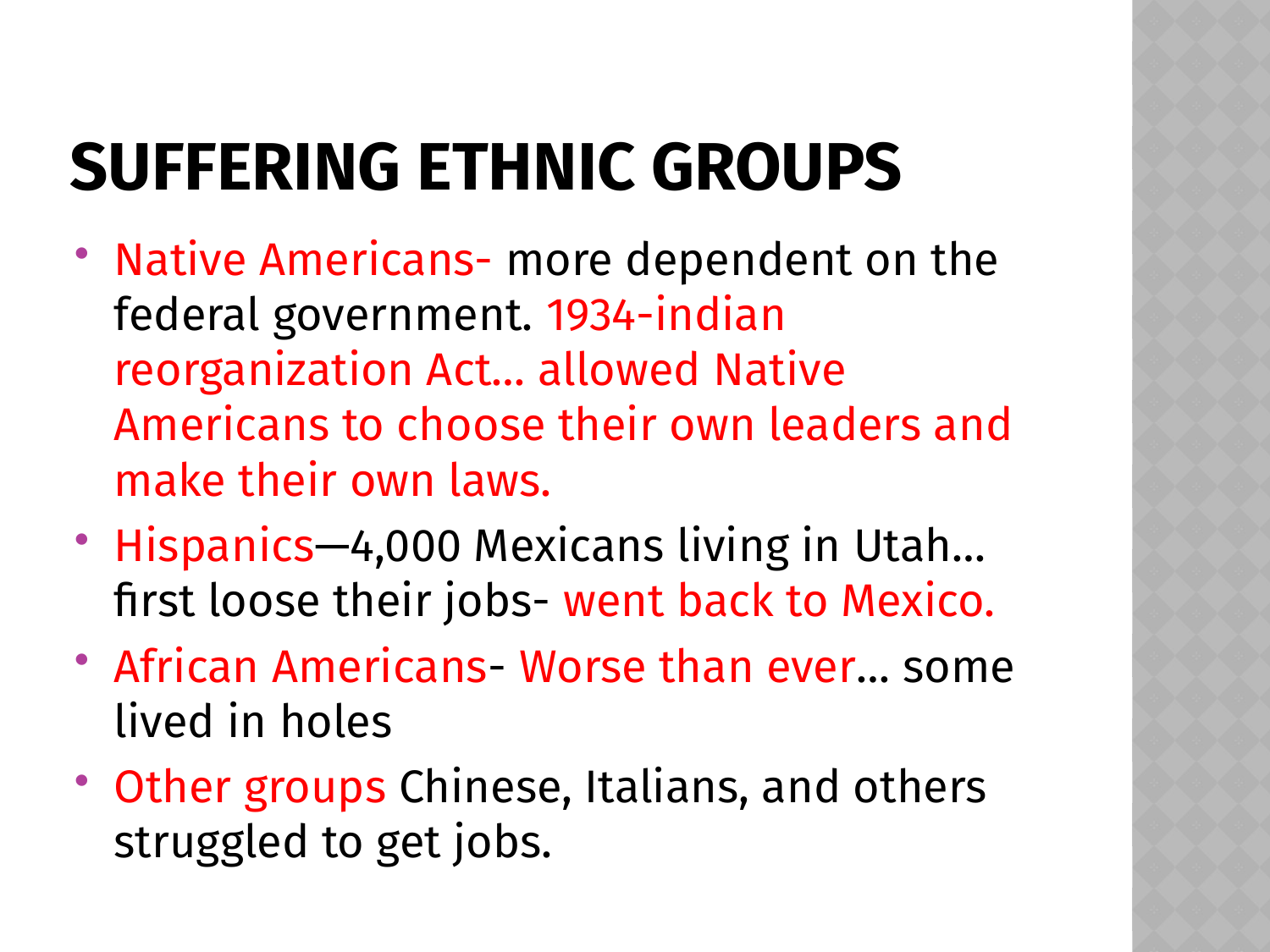

# Suffering Ethnic Groups
Native Americans- more dependent on the federal government. 1934-indian reorganization Act… allowed Native Americans to choose their own leaders and make their own laws.
Hispanics—4,000 Mexicans living in Utah… first loose their jobs- went back to Mexico.
African Americans- Worse than ever… some lived in holes
Other groups Chinese, Italians, and others struggled to get jobs.